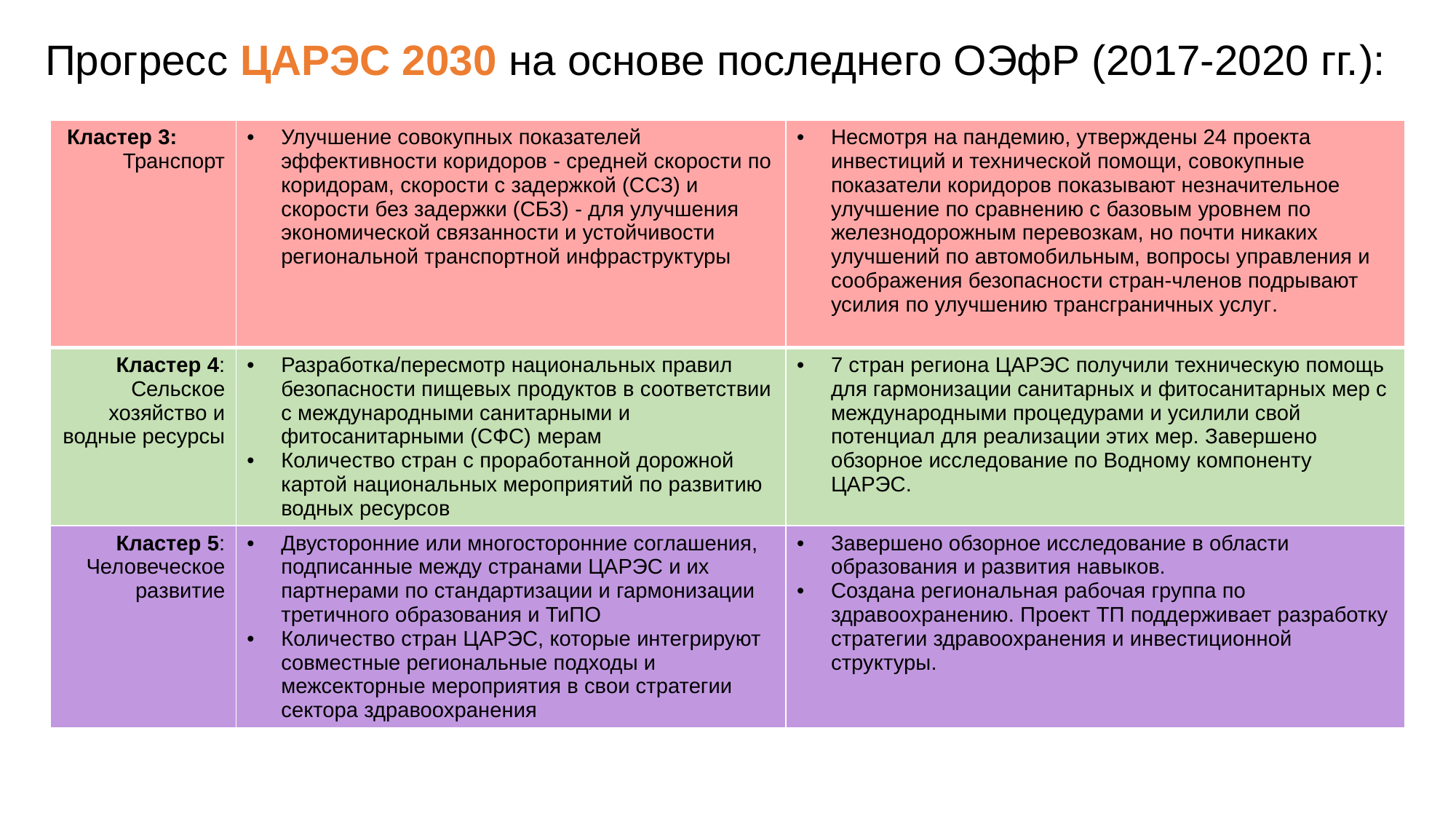

# Прогресс ЦАРЭС 2030 на основе последнего ОЭфР (2017-2020 гг.):
| Кластер 3: Транспорт | Улучшение совокупных показателей эффективности коридоров - средней скорости по коридорам, скорости с задержкой (СCЗ) и скорости без задержки (СБЗ) - для улучшения экономической связанности и устойчивости региональной транспортной инфраструктуры | Несмотря на пандемию, утверждены 24 проекта инвестиций и технической помощи, совокупные показатели коридоров показывают незначительное улучшение по сравнению с базовым уровнем по железнодорожным перевозкам, но почти никаких улучшений по автомобильным, вопросы управления и соображения безопасности стран-членов подрывают усилия по улучшению трансграничных услуг. |
| --- | --- | --- |
| Кластер 4: Сельское хозяйство и водные ресурсы | Разработка/пересмотр национальных правил безопасности пищевых продуктов в соответствии с международными санитарными и фитосанитарными (СФС) мерам Количество стран с проработанной дорожной картой национальных мероприятий по развитию водных ресурсов | 7 стран региона ЦАРЭС получили техническую помощь для гармонизации санитарных и фитосанитарных мер с международными процедурами и усилили свой потенциал для реализации этих мер. Завершено обзорное исследование по Водному компоненту ЦАРЭС. |
| Кластер 5: Человеческое развитие | Двусторонние или многосторонние соглашения, подписанные между странами ЦАРЭС и их партнерами по стандартизации и гармонизации третичного образования и ТиПО Количество стран ЦАРЭС, которые интегрируют совместные региональные подходы и межсекторные мероприятия в свои стратегии сектора здравоохранения | Завершено обзорное исследование в области образования и развития навыков. Создана региональная рабочая группа по здравоохранению. Проект ТП поддерживает разработку стратегии здравоохранения и инвестиционной структуры. |